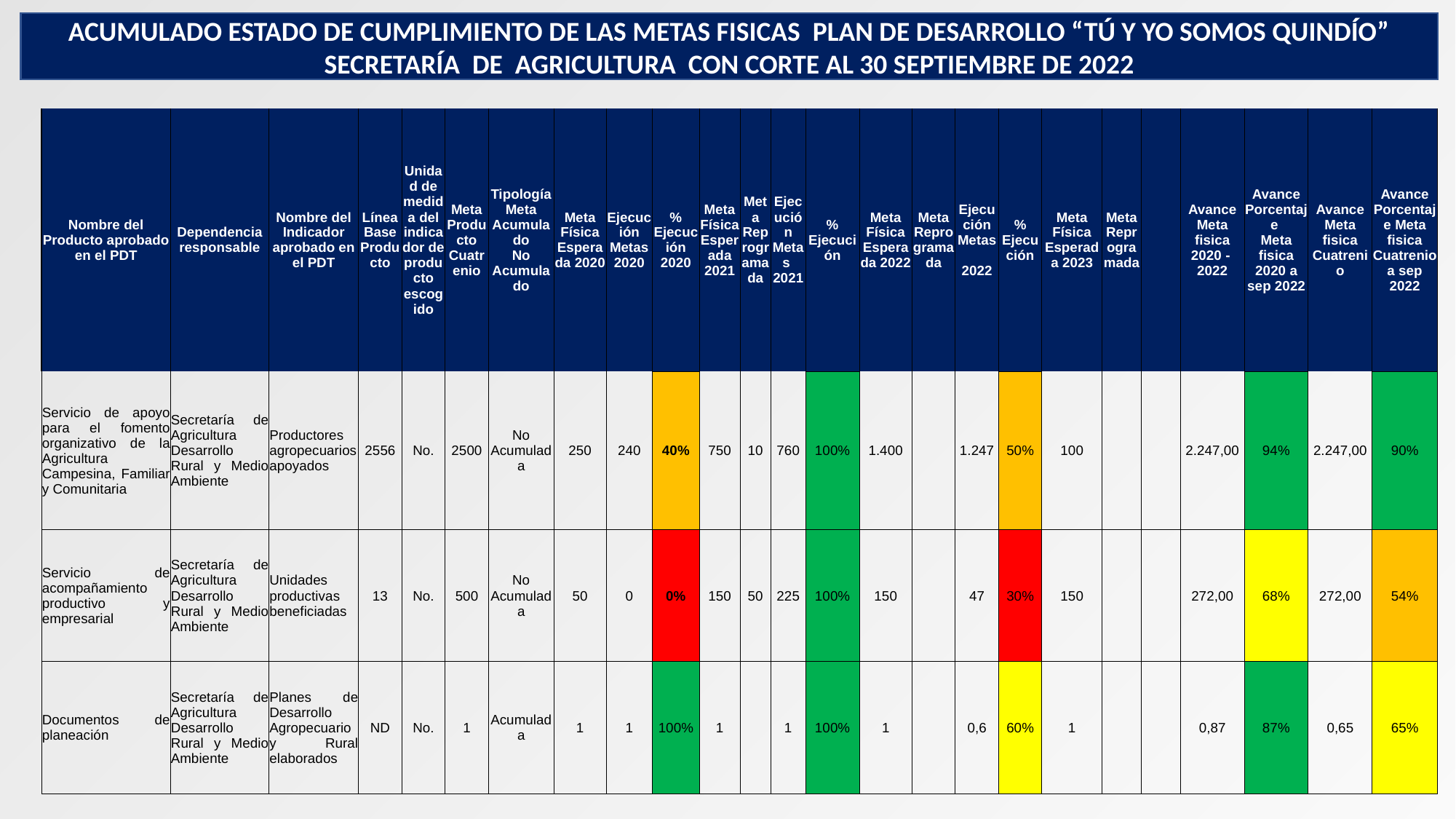

ACUMULADO ESTADO DE CUMPLIMIENTO DE LAS METAS FISICAS  PLAN DE DESARROLLO “TÚ Y YO SOMOS QUINDÍO”
SECRETARÍA  DE  AGRICULTURA  CON CORTE AL 30 SEPTIEMBRE DE 2022
| Nombre del Producto aprobado en el PDT | Dependencia responsable | Nombre del Indicador aprobado en el PDT | Línea Base Producto | Unidad de medida del indicador de producto escogido | Meta Producto Cuatrenio | Tipología Meta Acumulado No Acumulado | Meta Física Esperada 2020 | Ejecución Metas 2020 | % Ejecución 2020 | Meta Física Esperada 2021 | Meta Reprogramada | Ejecución Metas 2021 | % Ejecución | Meta Física Esperada 2022 | Meta Reprogramada | Ejecución Metas 2022 | % Ejecución | Meta Física Esperada 2023 | Meta Reprogramada |  | Avance Meta fisica 2020 - 2022 | Avance Porcentaje Meta fisica 2020 a sep 2022 | Avance Meta fisica Cuatrenio | Avance Porcentaje Meta fisica Cuatrenio a sep 2022 |
| --- | --- | --- | --- | --- | --- | --- | --- | --- | --- | --- | --- | --- | --- | --- | --- | --- | --- | --- | --- | --- | --- | --- | --- | --- |
| Servicio de apoyo para el fomento organizativo de la Agricultura Campesina, Familiar y Comunitaria | Secretaría de Agricultura Desarrollo Rural y Medio Ambiente | Productores agropecuarios apoyados | 2556 | No. | 2500 | No Acumulada | 250 | 240 | 40% | 750 | 10 | 760 | 100% | 1.400 |  | 1.247 | 50% | 100 |  |  | 2.247,00 | 94% | 2.247,00 | 90% |
| Servicio de acompañamiento productivo y empresarial | Secretaría de Agricultura Desarrollo Rural y Medio Ambiente | Unidades productivas beneficiadas | 13 | No. | 500 | No Acumulada | 50 | 0 | 0% | 150 | 50 | 225 | 100% | 150 |  | 47 | 30% | 150 |  |  | 272,00 | 68% | 272,00 | 54% |
| Documentos de planeación | Secretaría de Agricultura Desarrollo Rural y Medio Ambiente | Planes de Desarrollo Agropecuario y Rural elaborados | ND | No. | 1 | Acumulada | 1 | 1 | 100% | 1 |  | 1 | 100% | 1 |  | 0,6 | 60% | 1 |  |  | 0,87 | 87% | 0,65 | 65% |